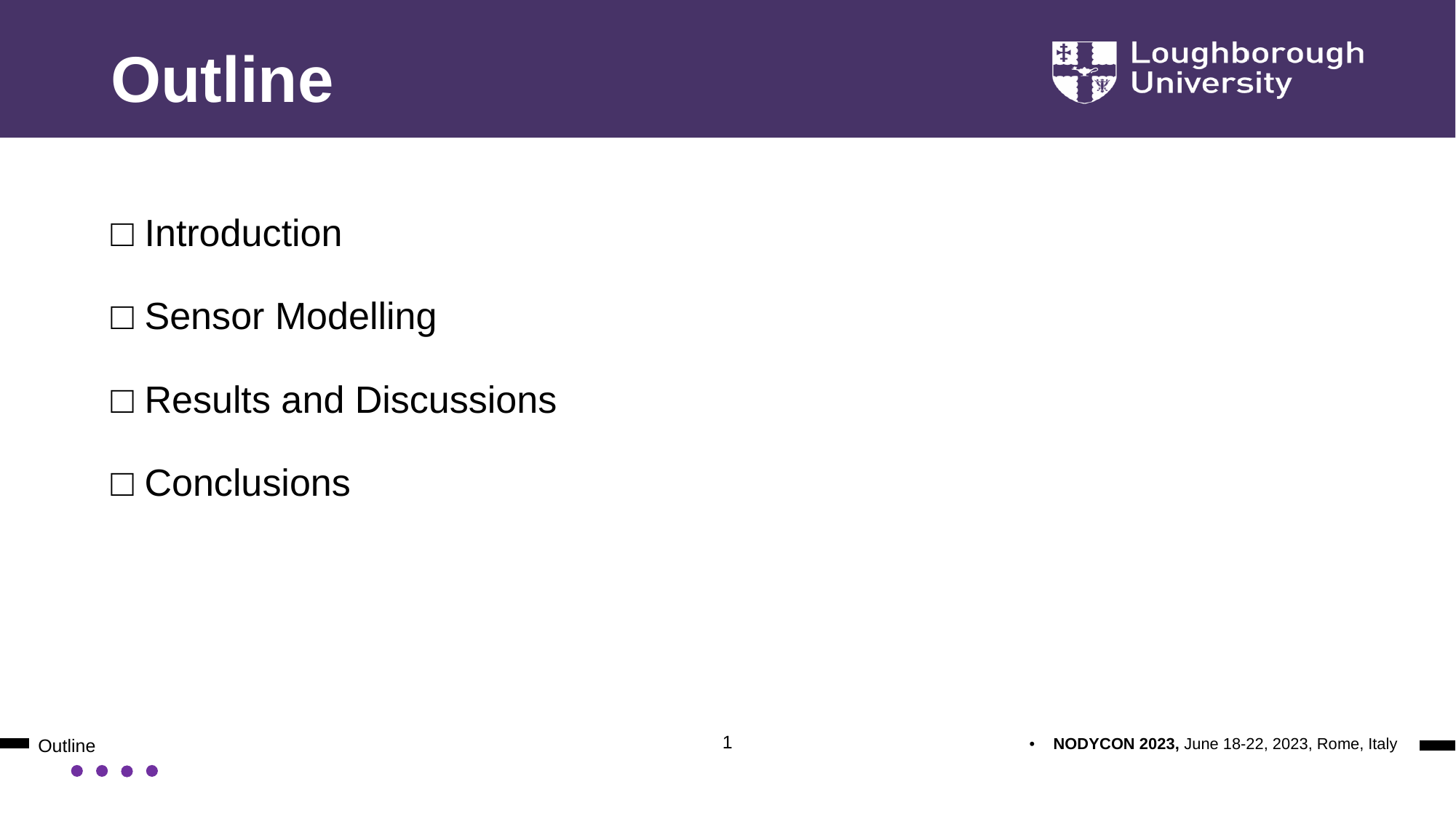

# Outline
□ Introduction
□ Sensor Modelling
□ Results and Discussions
□ Conclusions

1
Outline
NODYCON 2023, June 18-22, 2023, Rome, Italy